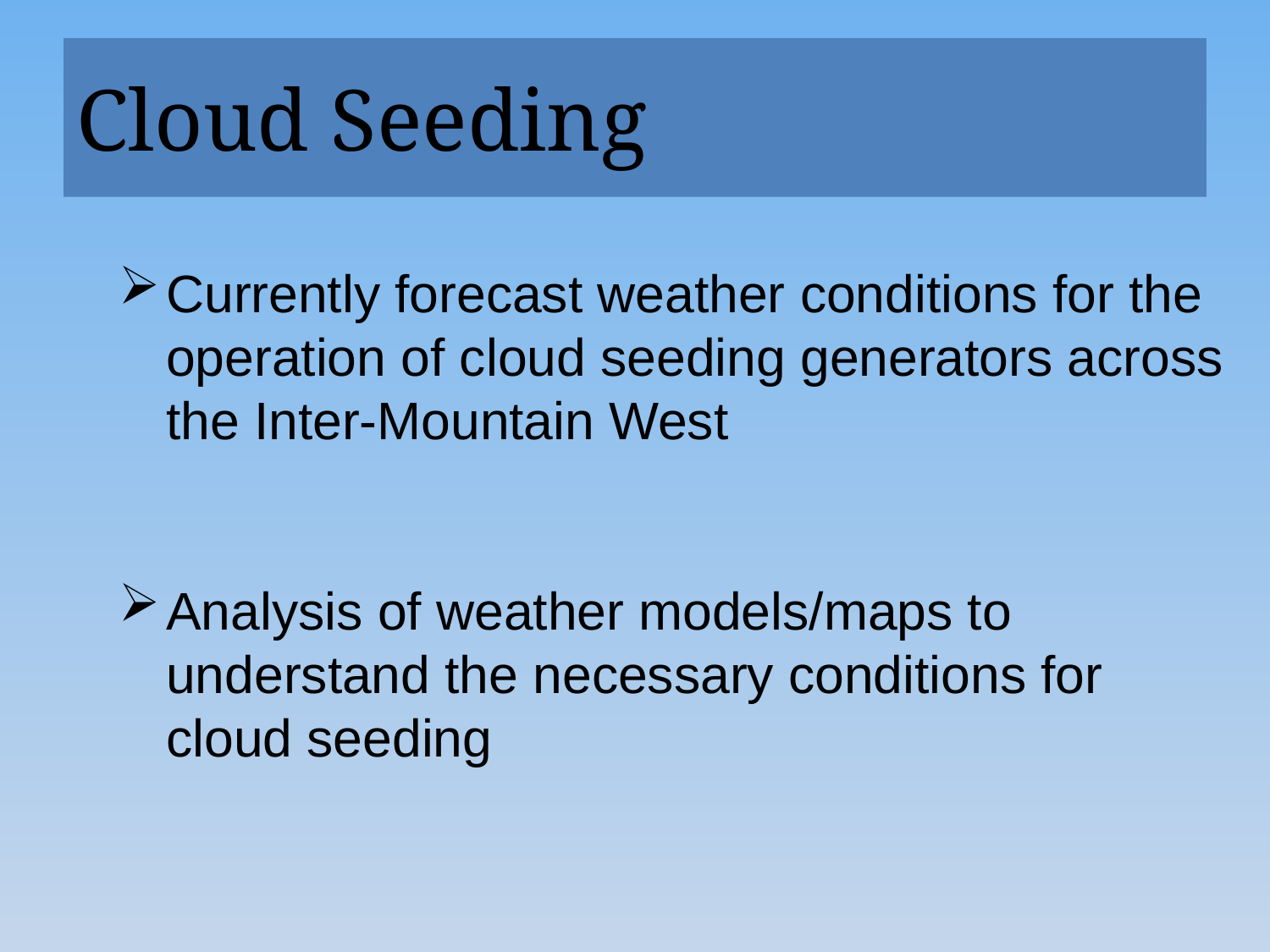

# Cloud Seeding
Currently forecast weather conditions for the operation of cloud seeding generators across the Inter-Mountain West

Analysis of weather models/maps to understand the necessary conditions for cloud seeding